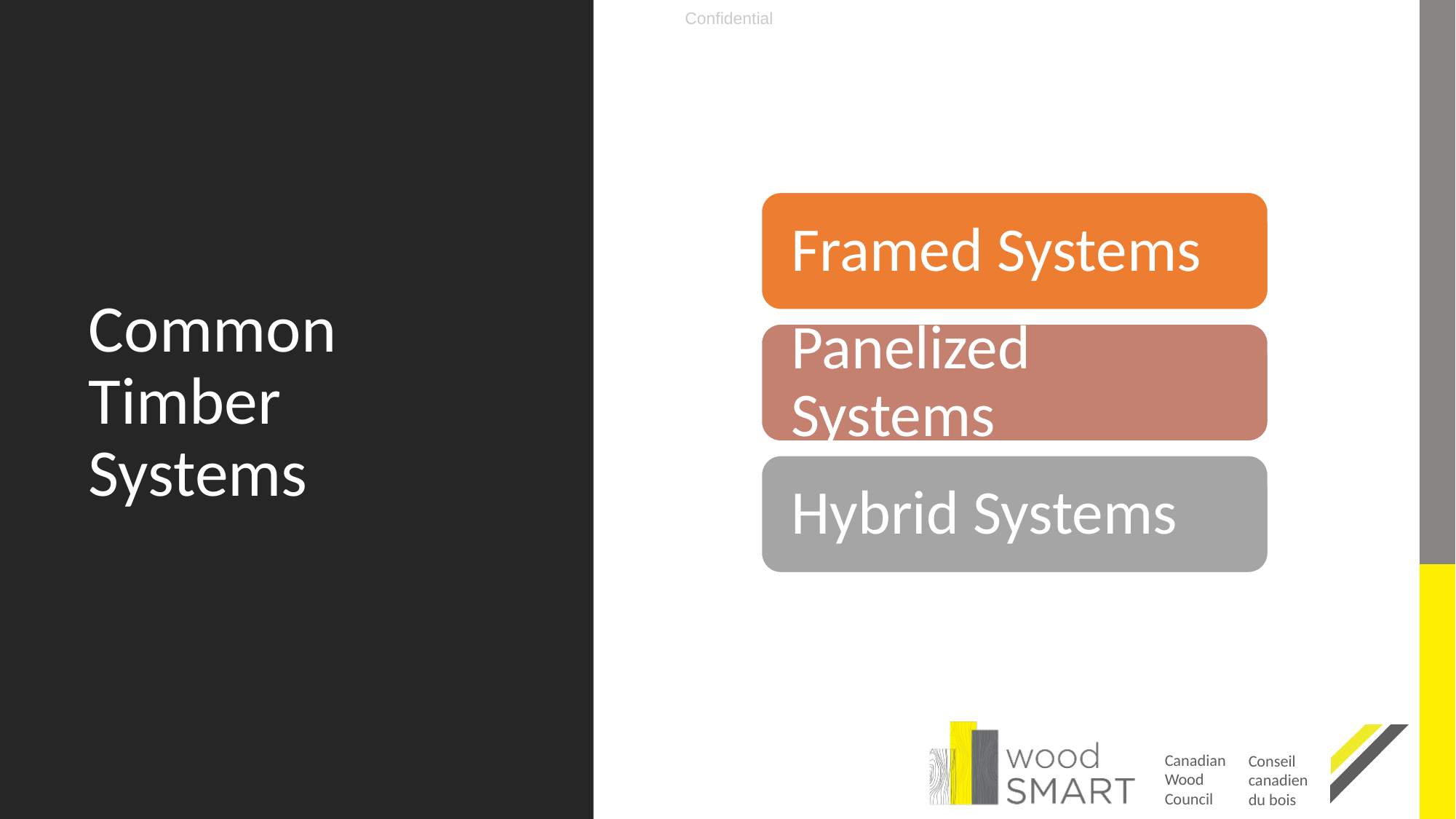

# Common Timber Systems
Framed Systems
Panelized Systems
Hybrid Systems